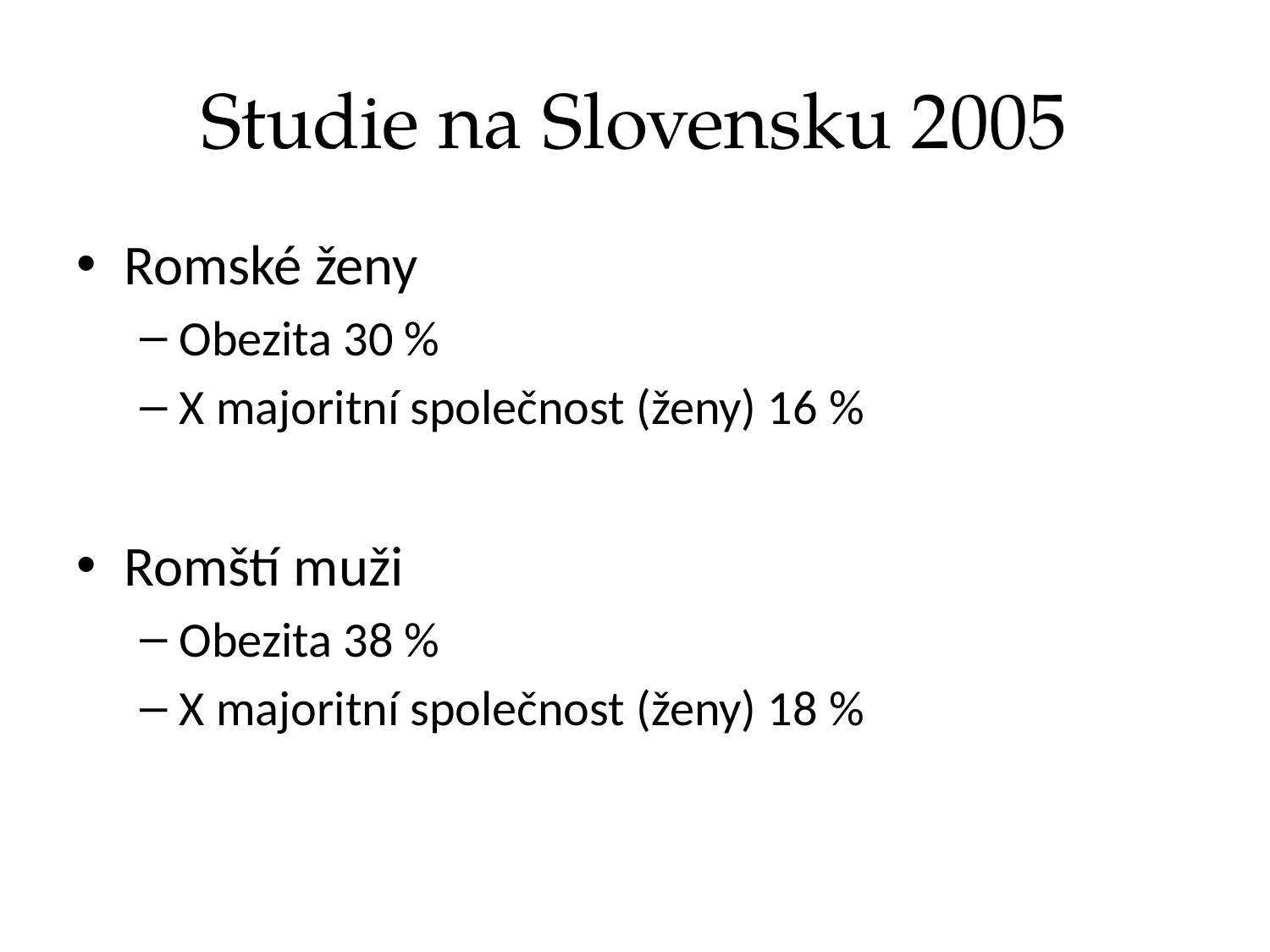

# Studie na Slovensku 2005
Romské ženy
Obezita 30 %
X majoritní společnost (ženy) 16 %

Romští muži
Obezita 38 %
X majoritní společnost (ženy) 18 %